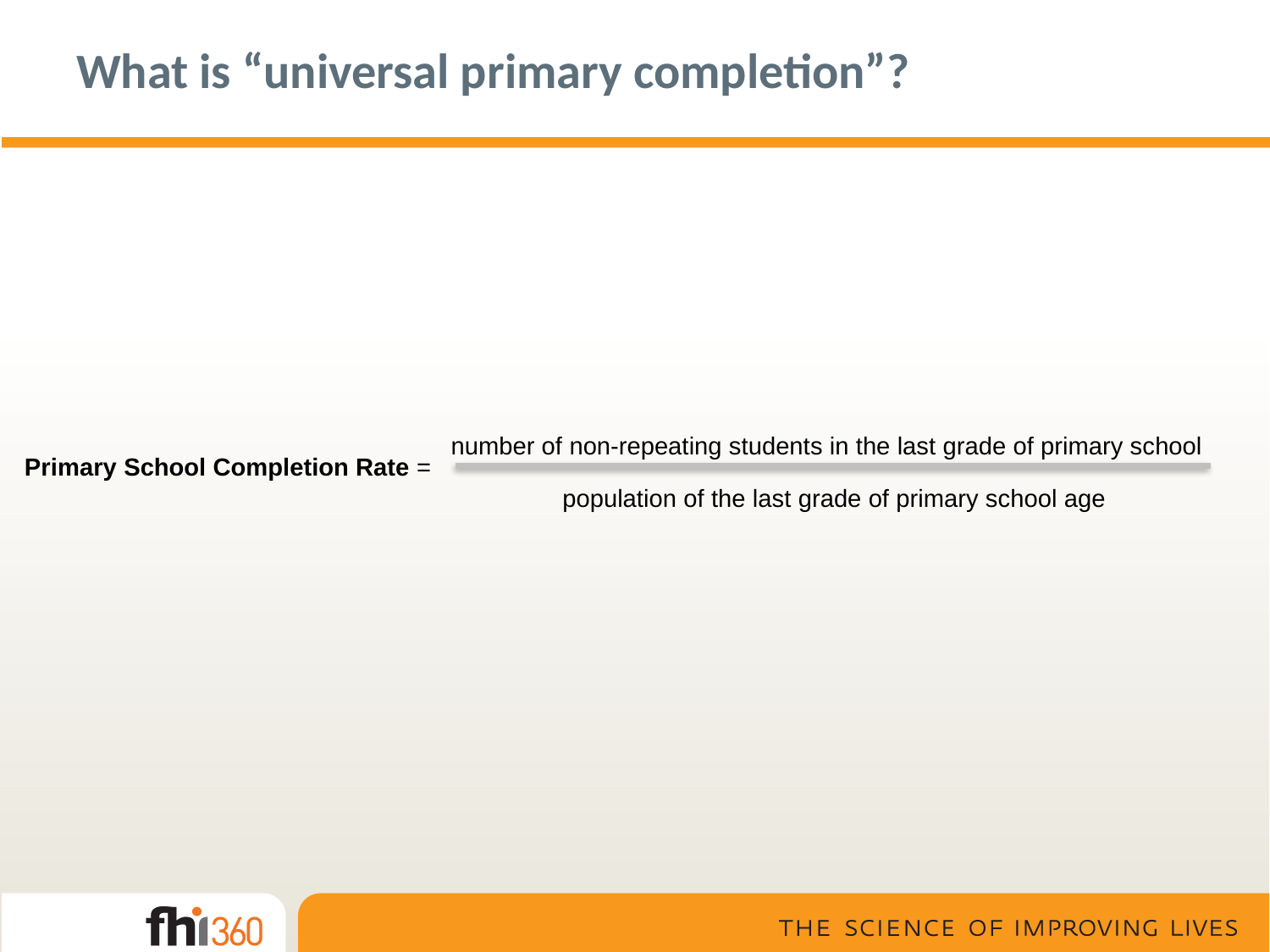

# What is “universal primary completion”?
number of non-repeating students in the last grade of primary school
Primary School Completion Rate =

population of the last grade of primary school age